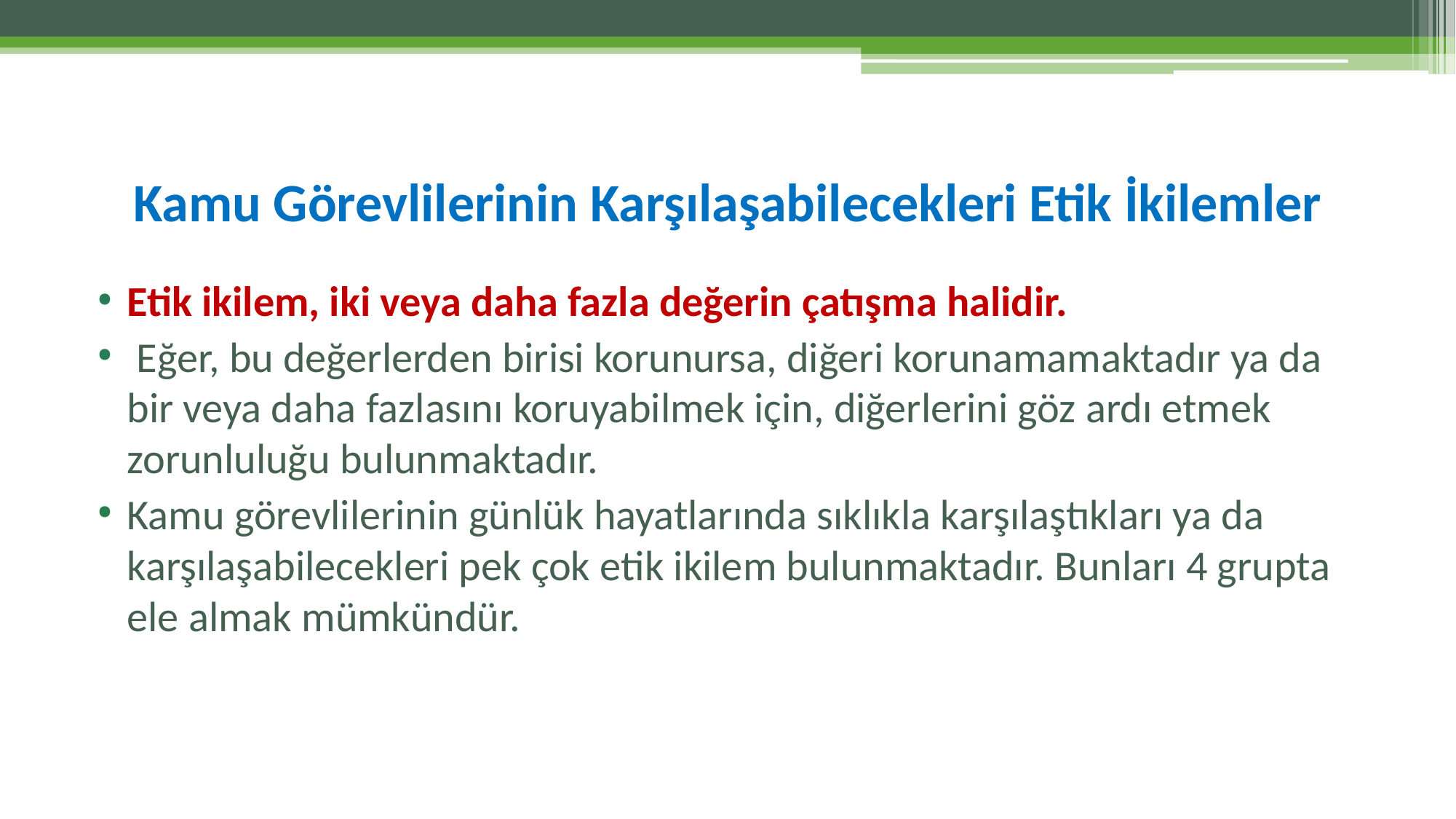

# Kamu Görevlilerinin Karşılaşabilecekleri Etik İkilemler
Etik ikilem, iki veya daha fazla değerin çatışma halidir.
 Eğer, bu değerlerden birisi korunursa, diğeri korunamamaktadır ya da bir veya daha fazlasını koruyabilmek için, diğerlerini göz ardı etmek zorunluluğu bulunmaktadır.
Kamu görevlilerinin günlük hayatlarında sıklıkla karşılaştıkları ya da karşılaşabilecekleri pek çok etik ikilem bulunmaktadır. Bunları 4 grupta ele almak mümkündür.